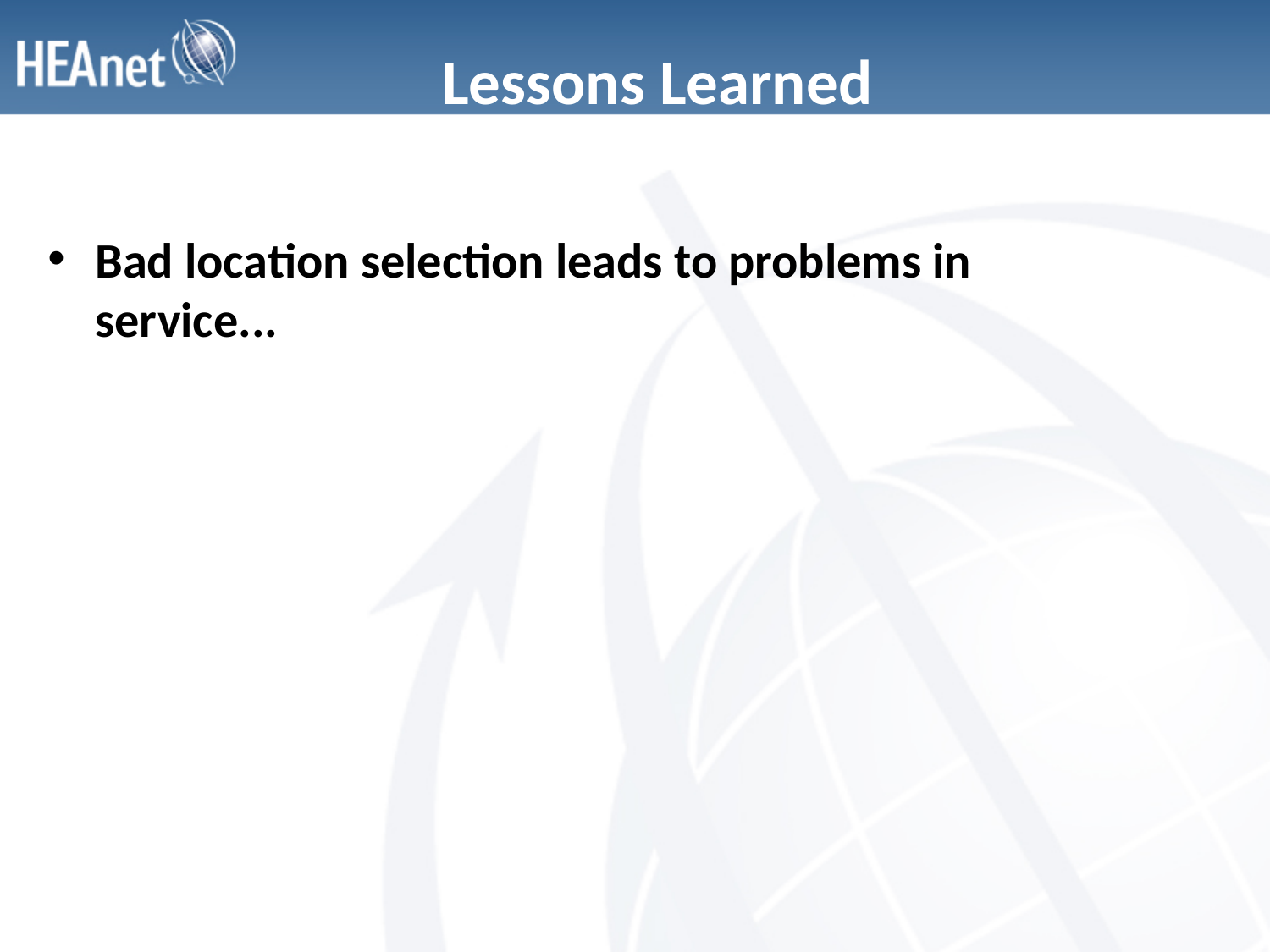

# Lessons Learned
Bad location selection leads to problems in service...